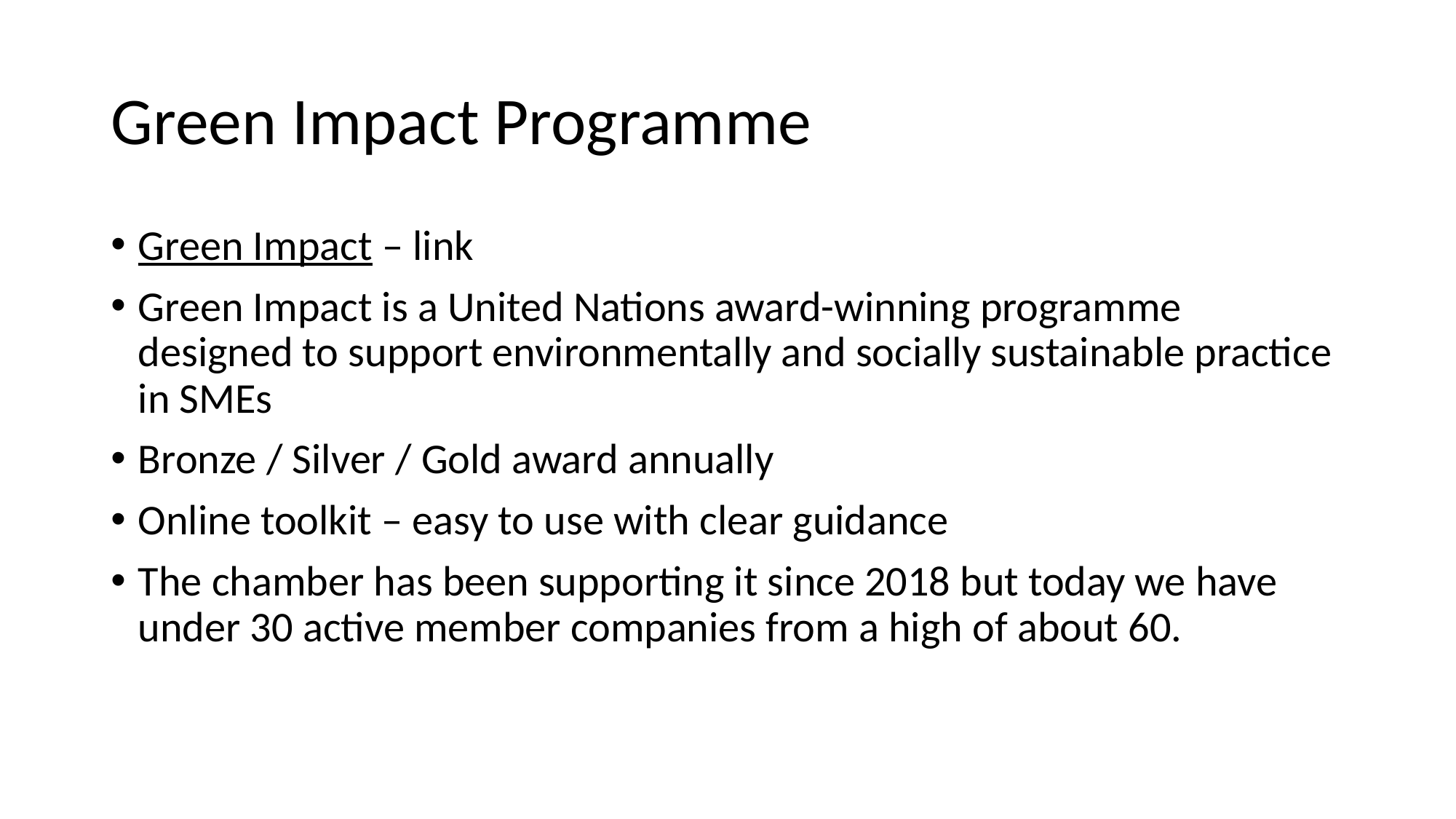

# Green Impact Programme
Green Impact – link
Green Impact is a United Nations award-winning programme designed to support environmentally and socially sustainable practice in SMEs
Bronze / Silver / Gold award annually
Online toolkit – easy to use with clear guidance
The chamber has been supporting it since 2018 but today we have under 30 active member companies from a high of about 60.